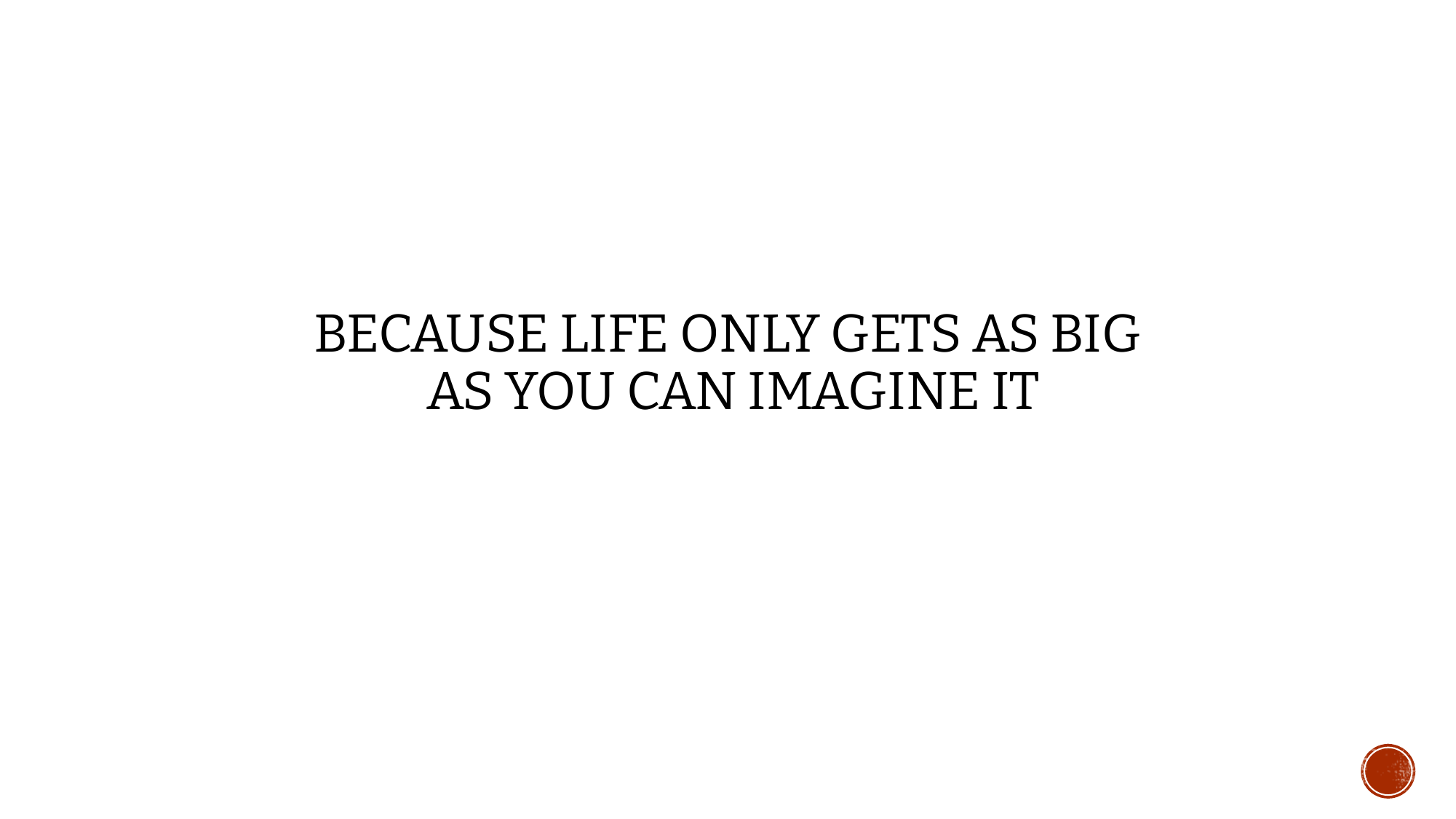

# Because life only gets as big as you can imagine it